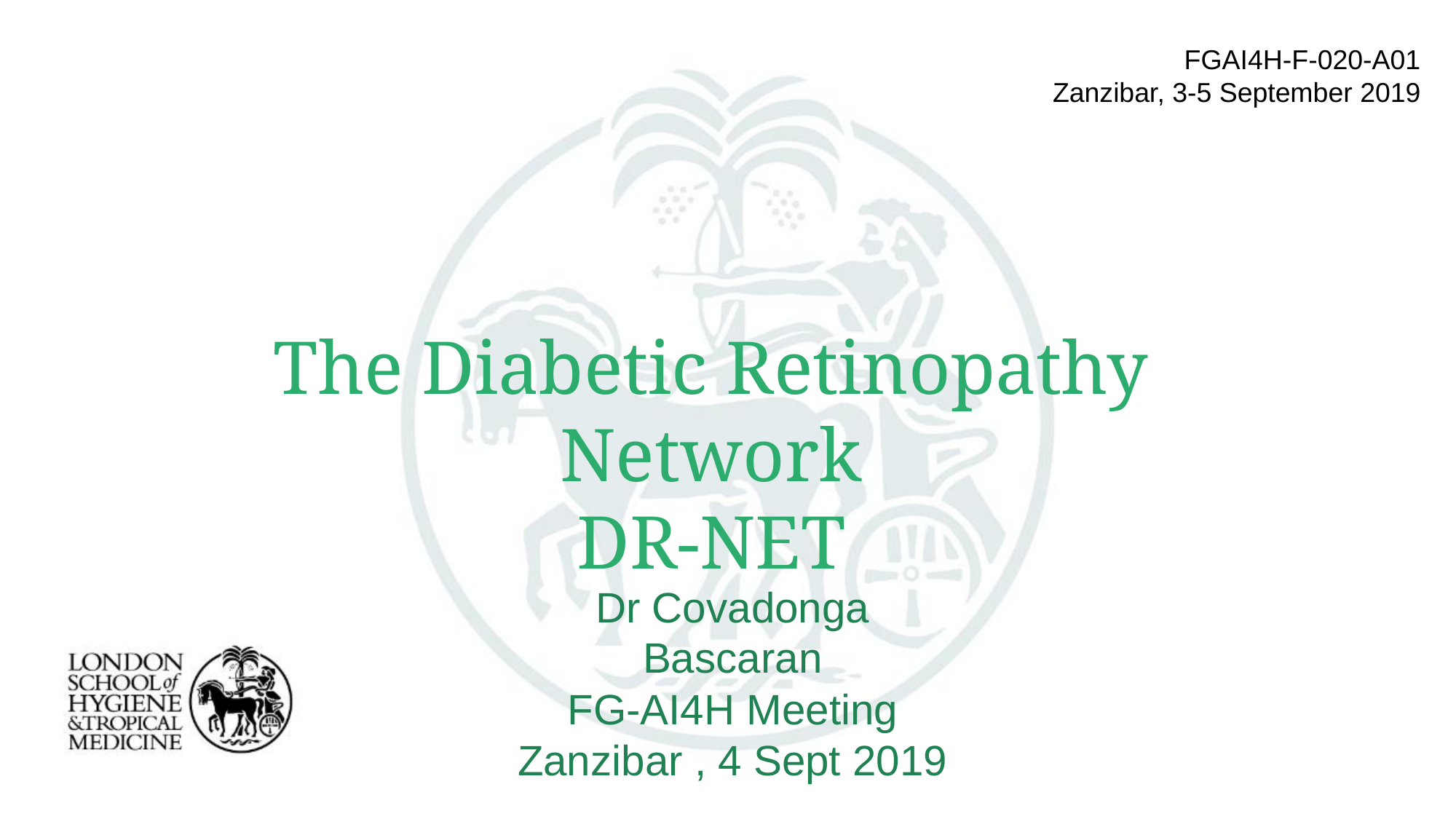

FGAI4H-F-020-A01
Zanzibar, 3-5 September 2019
The Diabetic Retinopathy Network
DR-NET
Dr Covadonga Bascaran
FG-AI4H Meeting Zanzibar , 4 Sept 2019